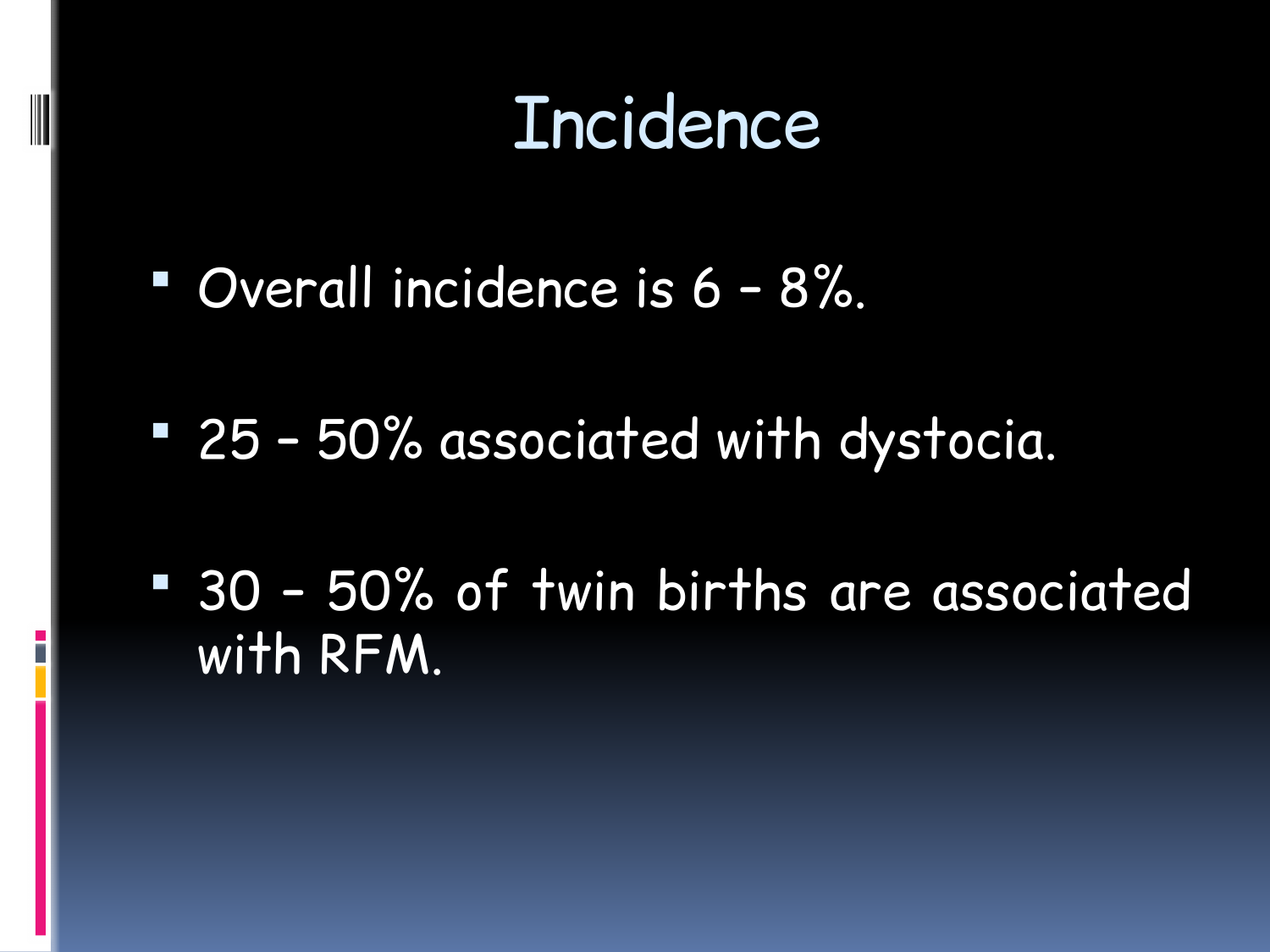

# Incidence
Overall incidence is 6 – 8%.

25 – 50% associated with dystocia.

30 – 50% of twin births are associated with RFM.